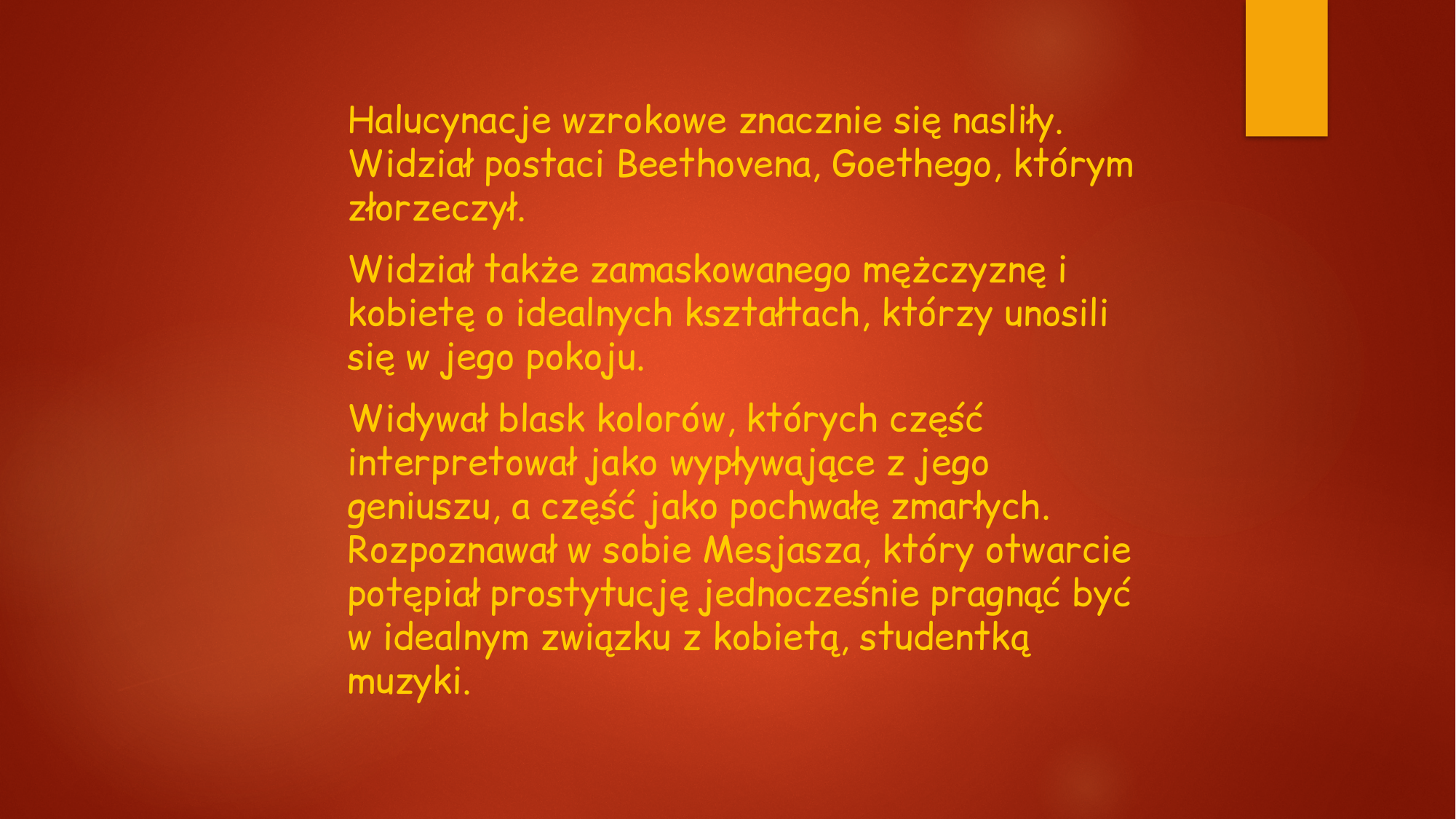

Halucynacje wzrokowe znacznie się nasliły. Widział postaci Beethovena, Goethego, którym złorzeczył.
Widział także zamaskowanego mężczyznę i kobietę o idealnych kształtach, którzy unosili się w jego pokoju.
Widywał blask kolorów, których część interpretował jako wypływające z jego geniuszu, a część jako pochwałę zmarłych. Rozpoznawał w sobie Mesjasza, który otwarcie potępiał prostytucję jednocześnie pragnąć być w idealnym związku z kobietą, studentką muzyki.